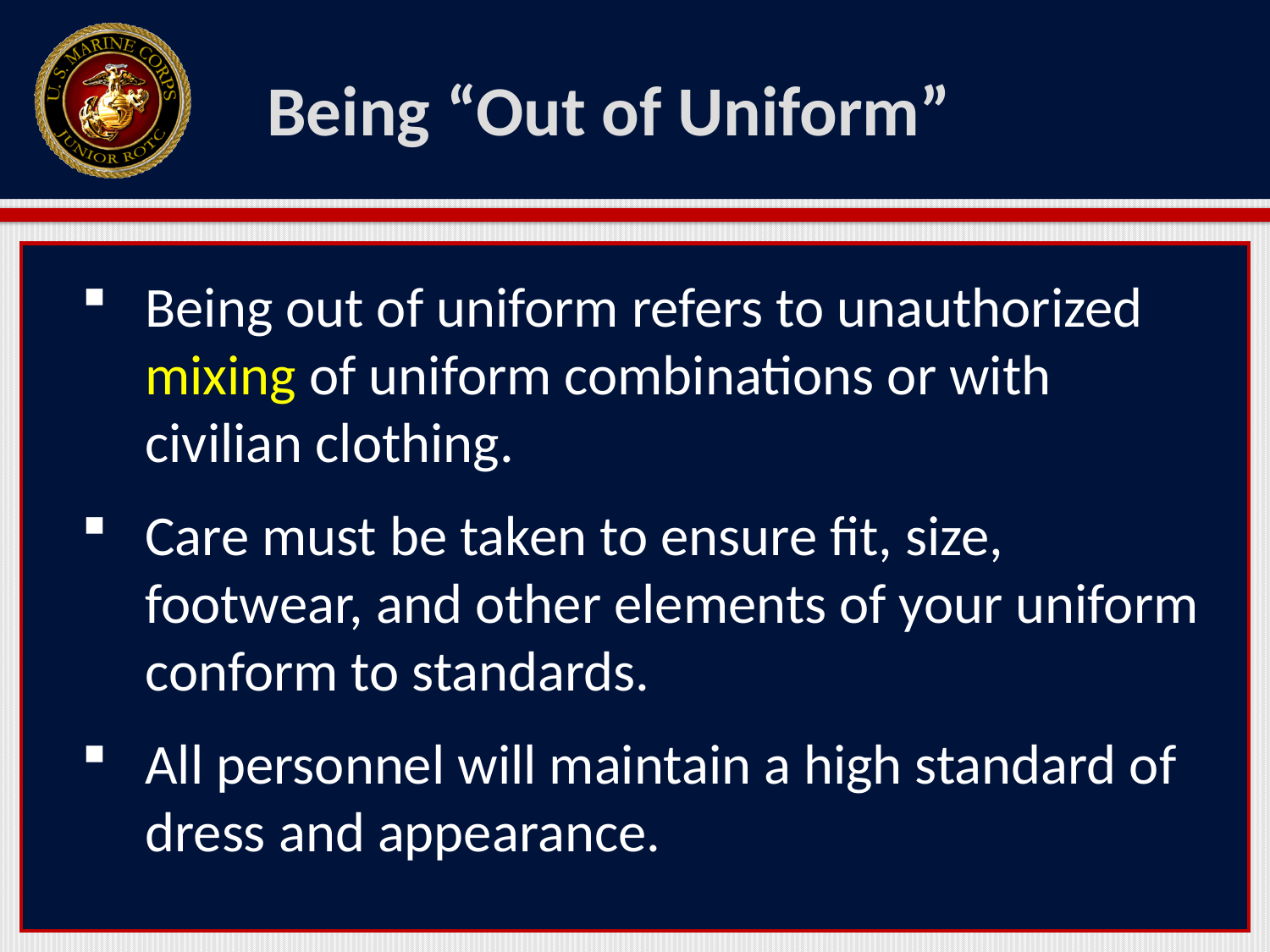

# Being “Out of Uniform”

Being out of uniform refers to unauthorized mixing of uniform combinations or with civilian clothing.

Care must be taken to ensure fit, size, footwear, and other elements of your uniform conform to standards.

All personnel will maintain a high standard of dress and appearance.